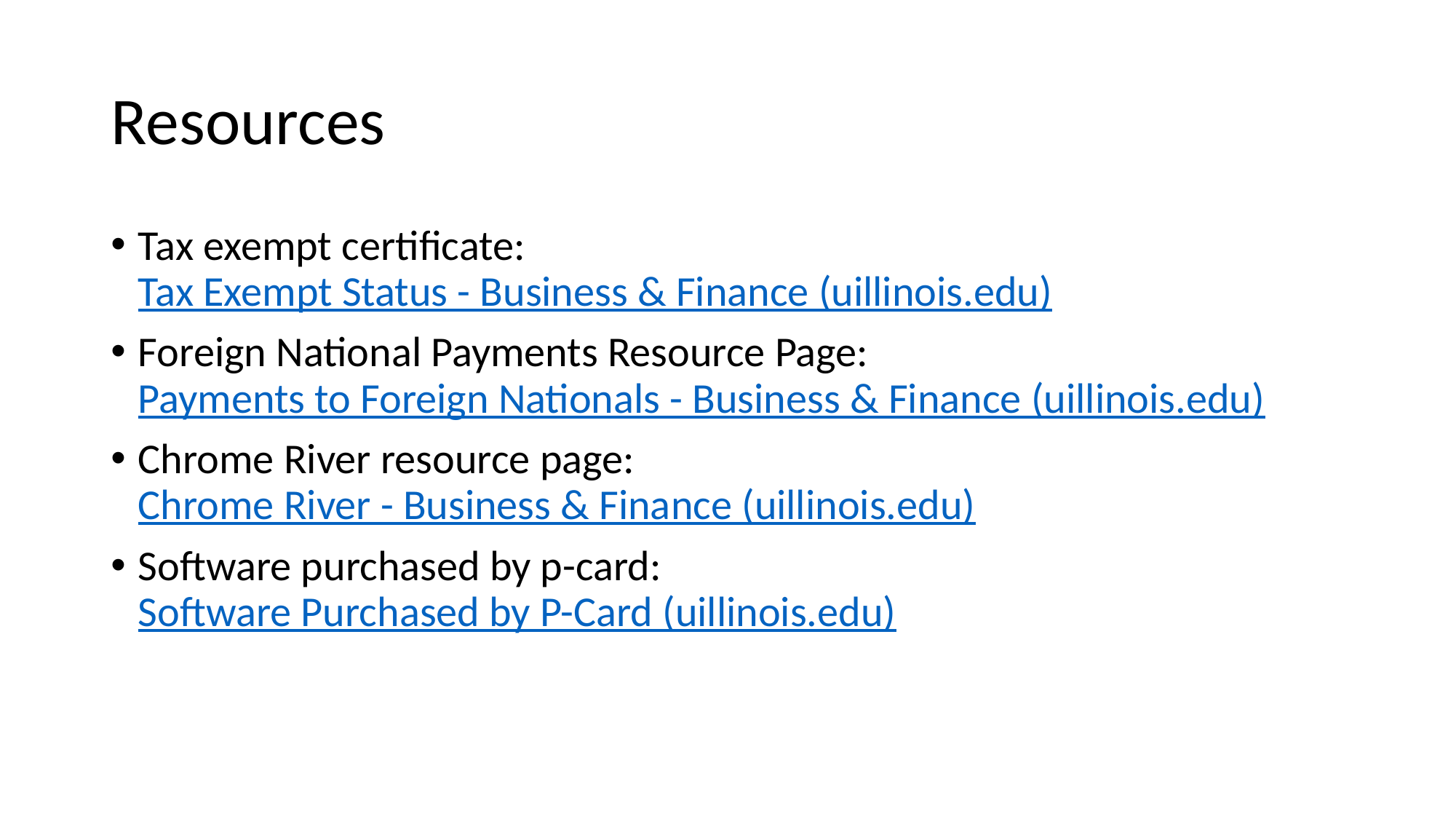

# Resources
Tax exempt certificate:  Tax Exempt Status - Business & Finance (uillinois.edu)
Foreign National Payments Resource Page:  Payments to Foreign Nationals - Business & Finance (uillinois.edu)
Chrome River resource page:  Chrome River - Business & Finance (uillinois.edu)
Software purchased by p-card:  Software Purchased by P-Card (uillinois.edu)